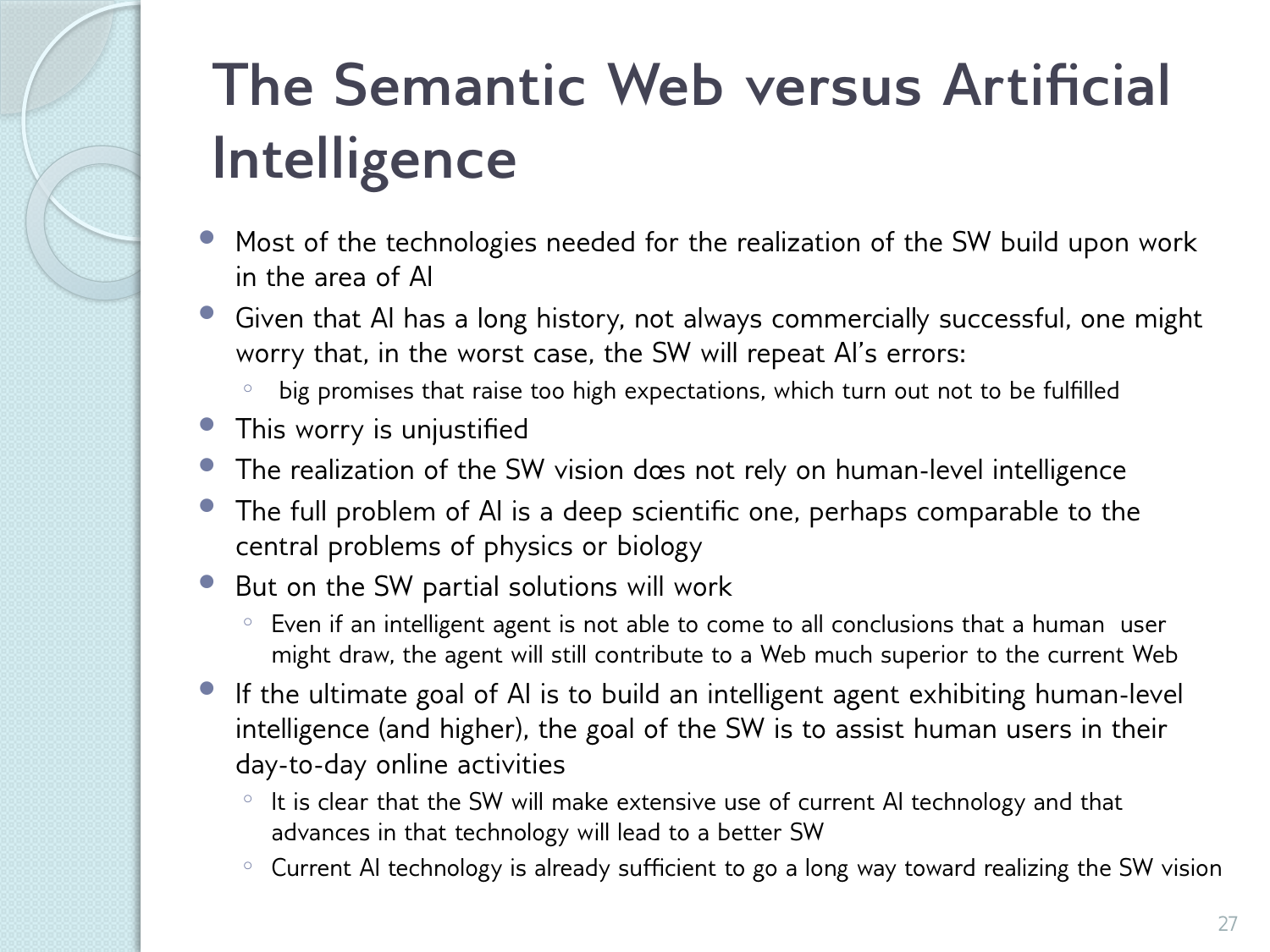

# The Semantic Web versus Artificial Intelligence
Most of the technologies needed for the realization of the SW build upon work in the area of AI
Given that AI has a long history, not always commercially successful, one might worry that, in the worst case, the SW will repeat AI’s errors:
 big promises that raise too high expectations, which turn out not to be fulfilled
This worry is unjustified
The realization of the SW vision does not rely on human-level intelligence
The full problem of AI is a deep scientific one, perhaps comparable to the central problems of physics or biology
But on the SW partial solutions will work
Even if an intelligent agent is not able to come to all conclusions that a human  user might draw, the agent will still contribute to a Web much superior to the current Web
If the ultimate goal of AI is to build an intelligent agent exhibiting human-level intelligence (and higher), the goal of the SW is to assist human users in their day-to-day online activities
It is clear that the SW will make extensive use of current AI technology and that advances in that technology will lead to a better SW
Current AI technology is already sufficient to go a long way toward realizing the SW vision
27